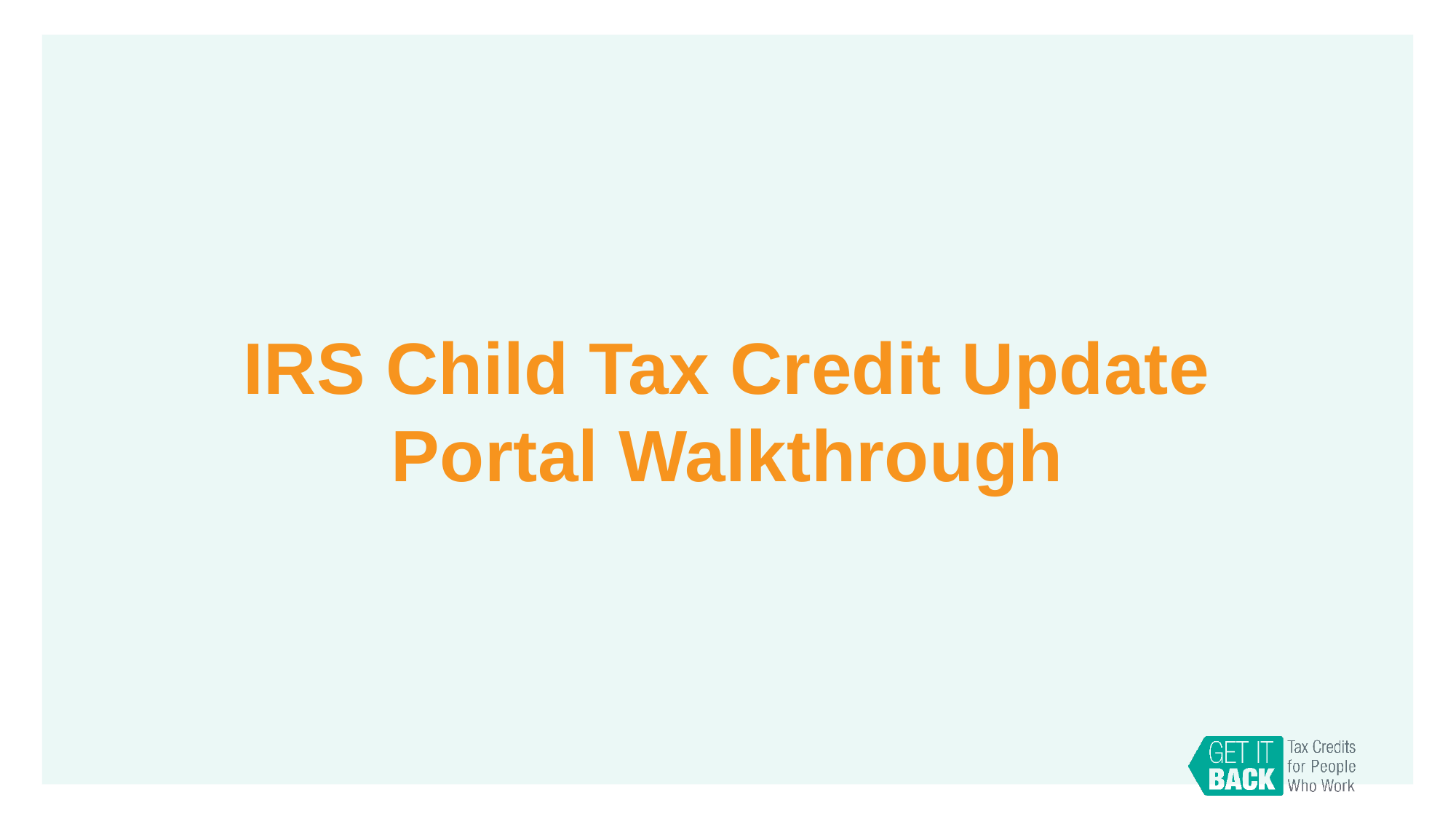

IRS Child Tax Credit Update Portal Walkthrough